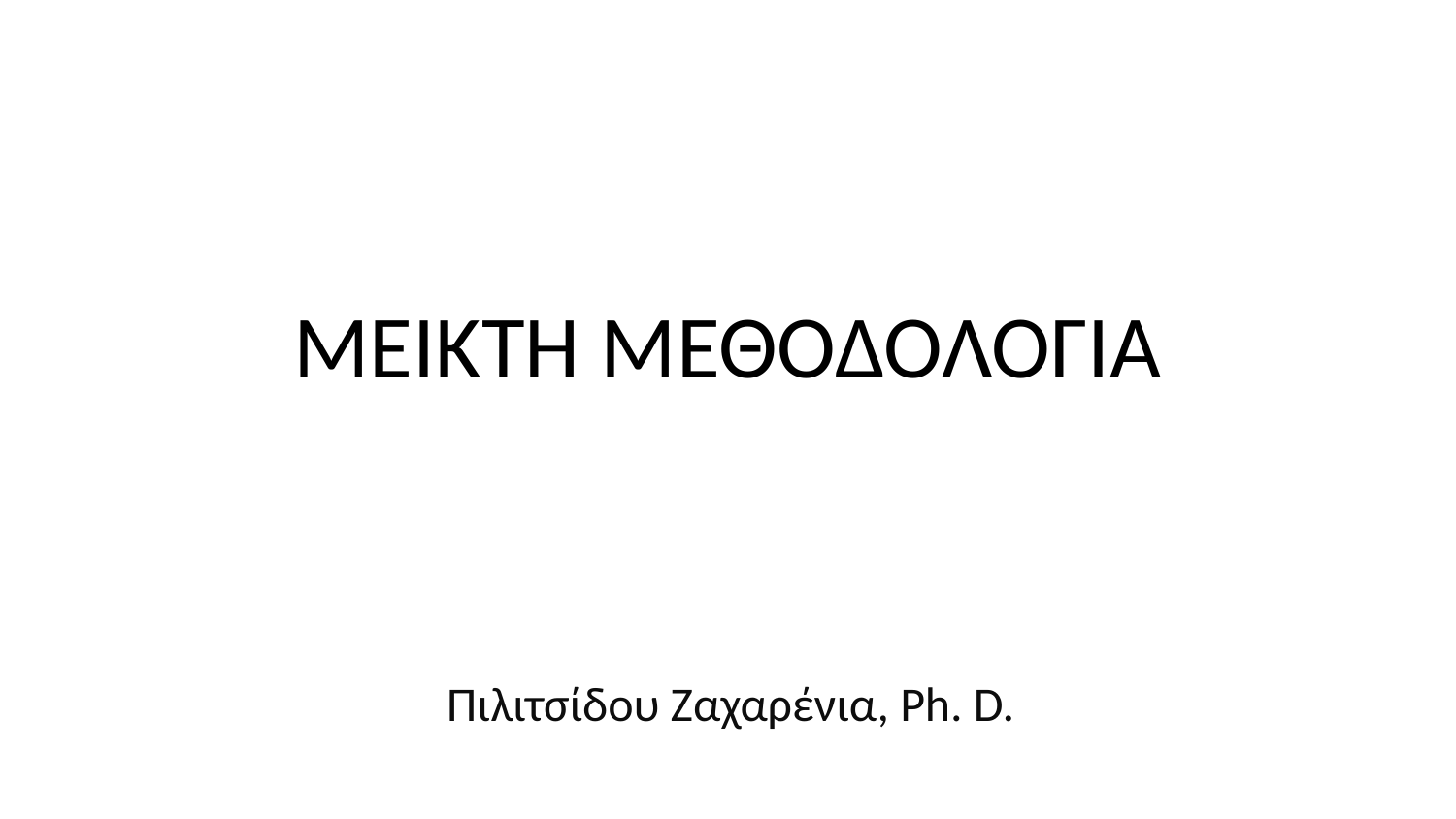

# ΜΕΙΚΤΗ ΜΕΘΟΔΟΛΟΓΙΑ

Πιλιτσίδου Ζαχαρένια, Ph. D.